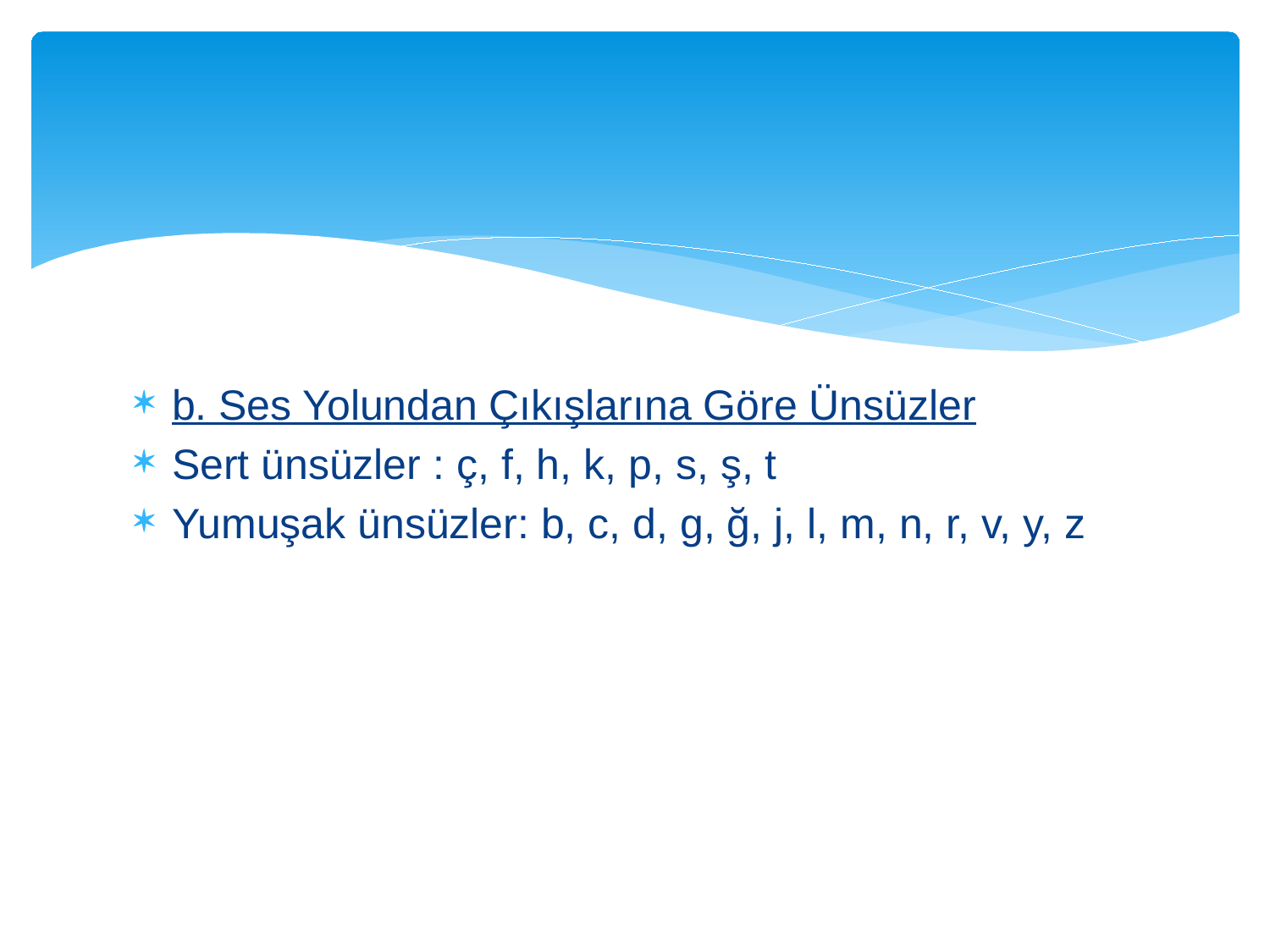

#
b. Ses Yolundan Çıkışlarına Göre Ünsüzler
Sert ünsüzler : ç, f, h, k, p, s, ş, t
Yumuşak ünsüzler: b, c, d, g, ğ, j, l, m, n, r, v, y, z